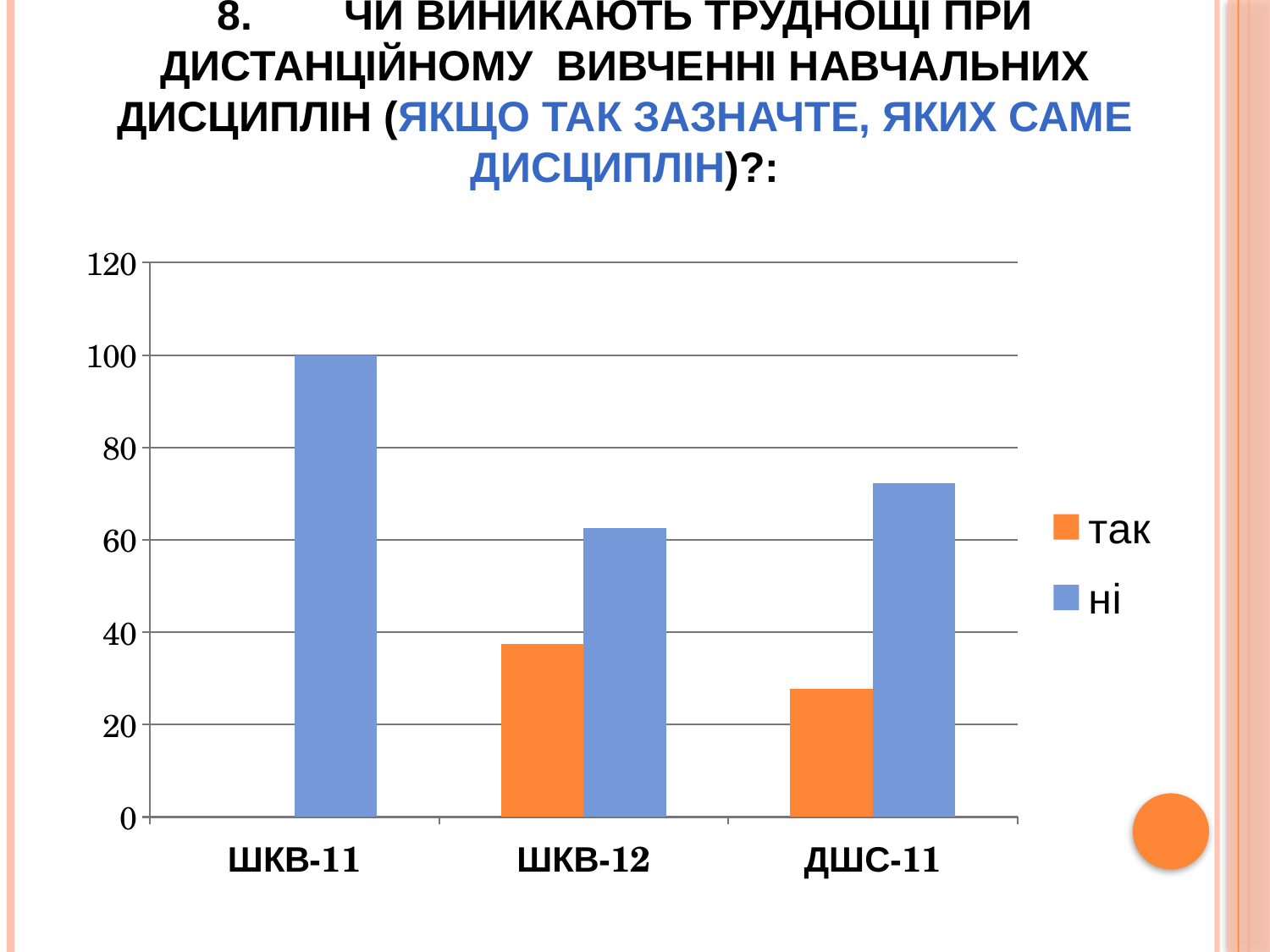

# 8.	Чи виникають труднощі при дистанційному  вивченні навчальних дисциплін (якщо так зазначте, яких саме дисциплін)?:

### Chart

| Category | так | ні |
|---|---|---|
| ШКВ-11 | 0.0 | 100.0 |
| ШКВ-12 | 37.5 | 62.5 |
| ДШС-11 | 27.8 | 72.2 |